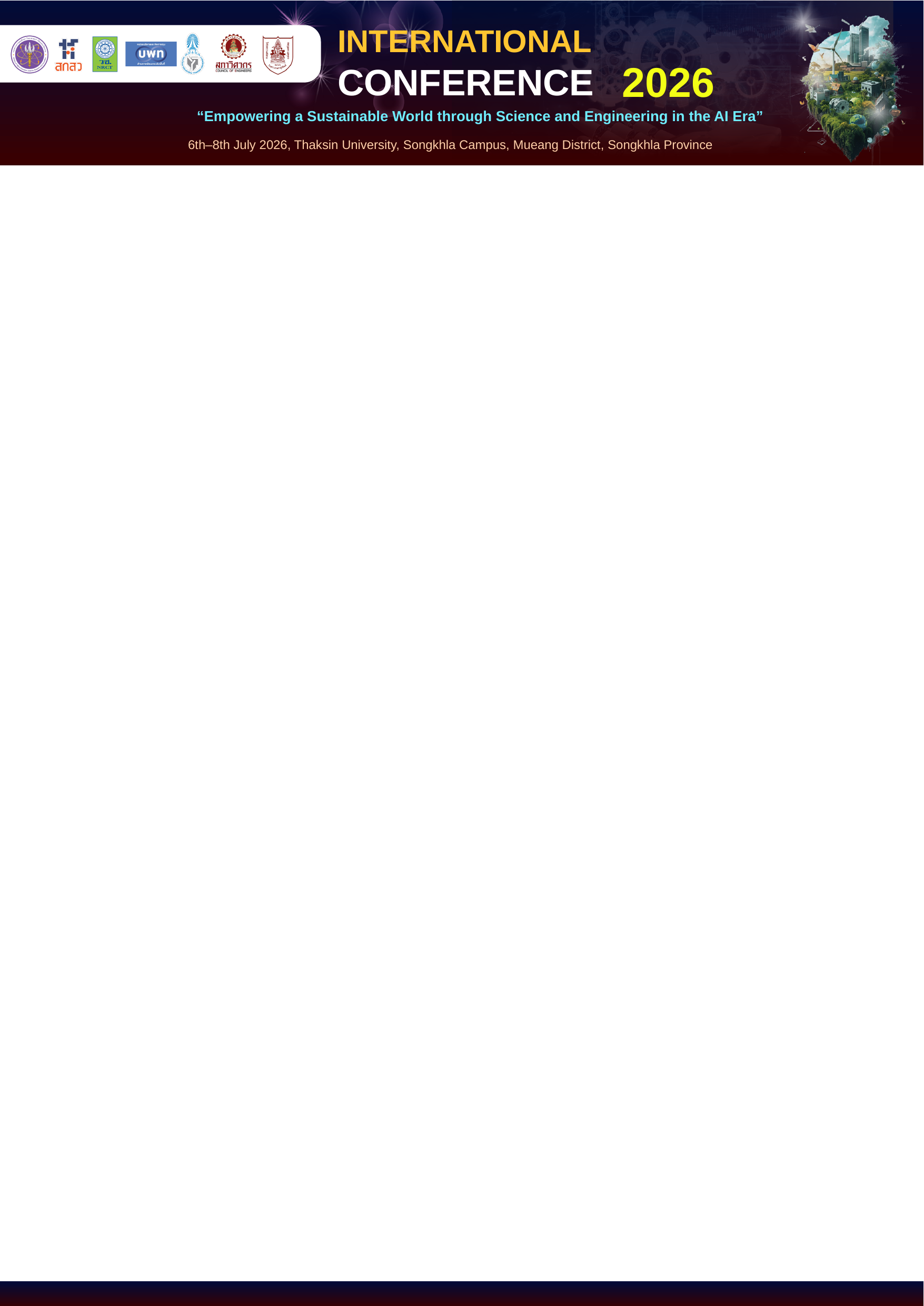

INTERNATIONAL

2026
CONFERENCE
“Empowering a Sustainable World through Science and Engineering in the AI Era”
6th–8th July 2026, Thaksin University, Songkhla Campus, Mueang District, Songkhla Province